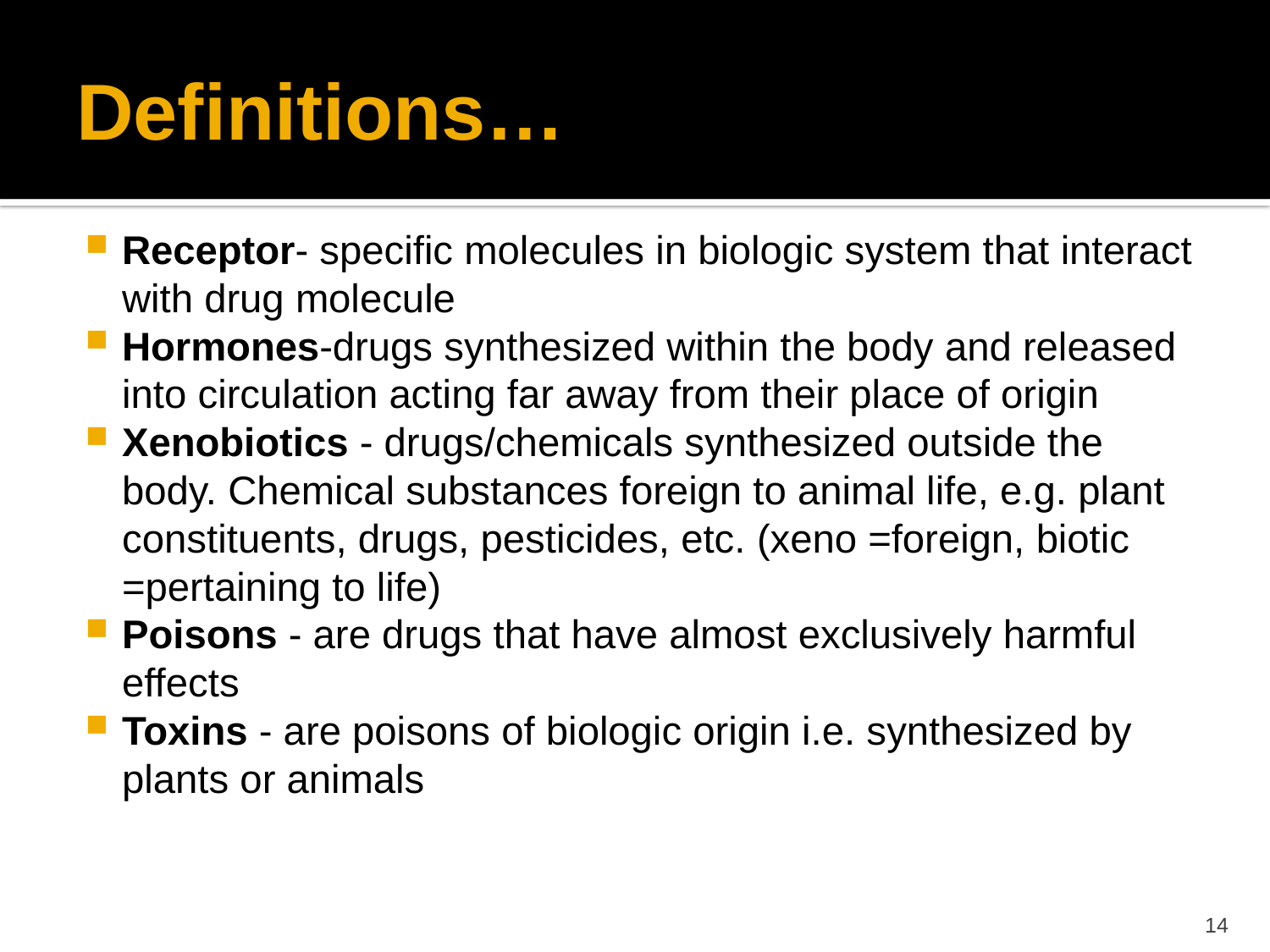

# Definitions…
Receptor- specific molecules in biologic system that interact with drug molecule
Hormones-drugs synthesized within the body and released into circulation acting far away from their place of origin
Xenobiotics - drugs/chemicals synthesized outside the body. Chemical substances foreign to animal life, e.g. plant constituents, drugs, pesticides, etc. (xeno =foreign, biotic =pertaining to life)
Poisons - are drugs that have almost exclusively harmful effects
Toxins - are poisons of biologic origin i.e. synthesized by plants or animals
14